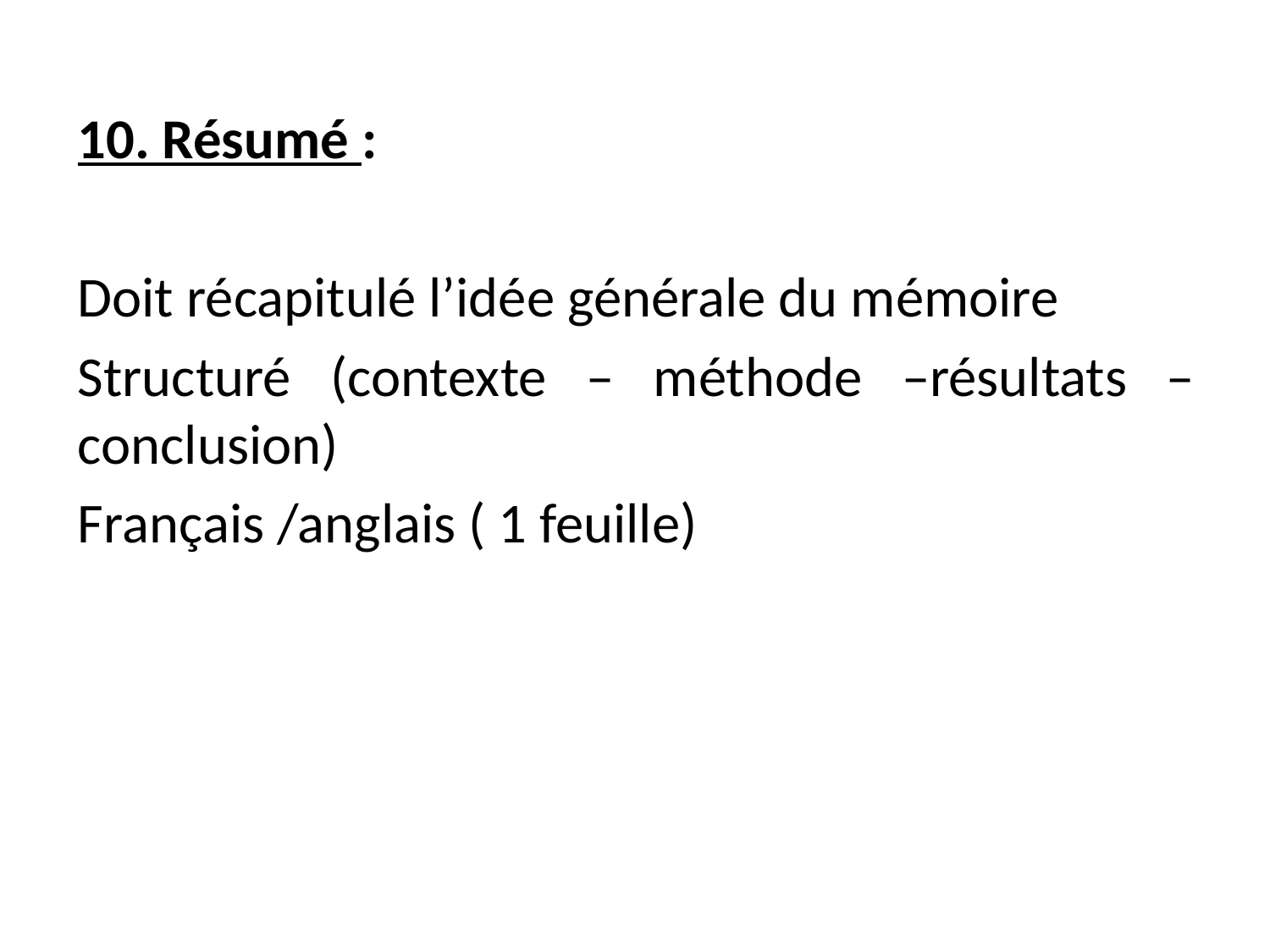

10. Résumé :

Doit récapitulé l’idée générale du mémoire
Structuré (contexte – méthode –résultats – conclusion)
Français /anglais ( 1 feuille)